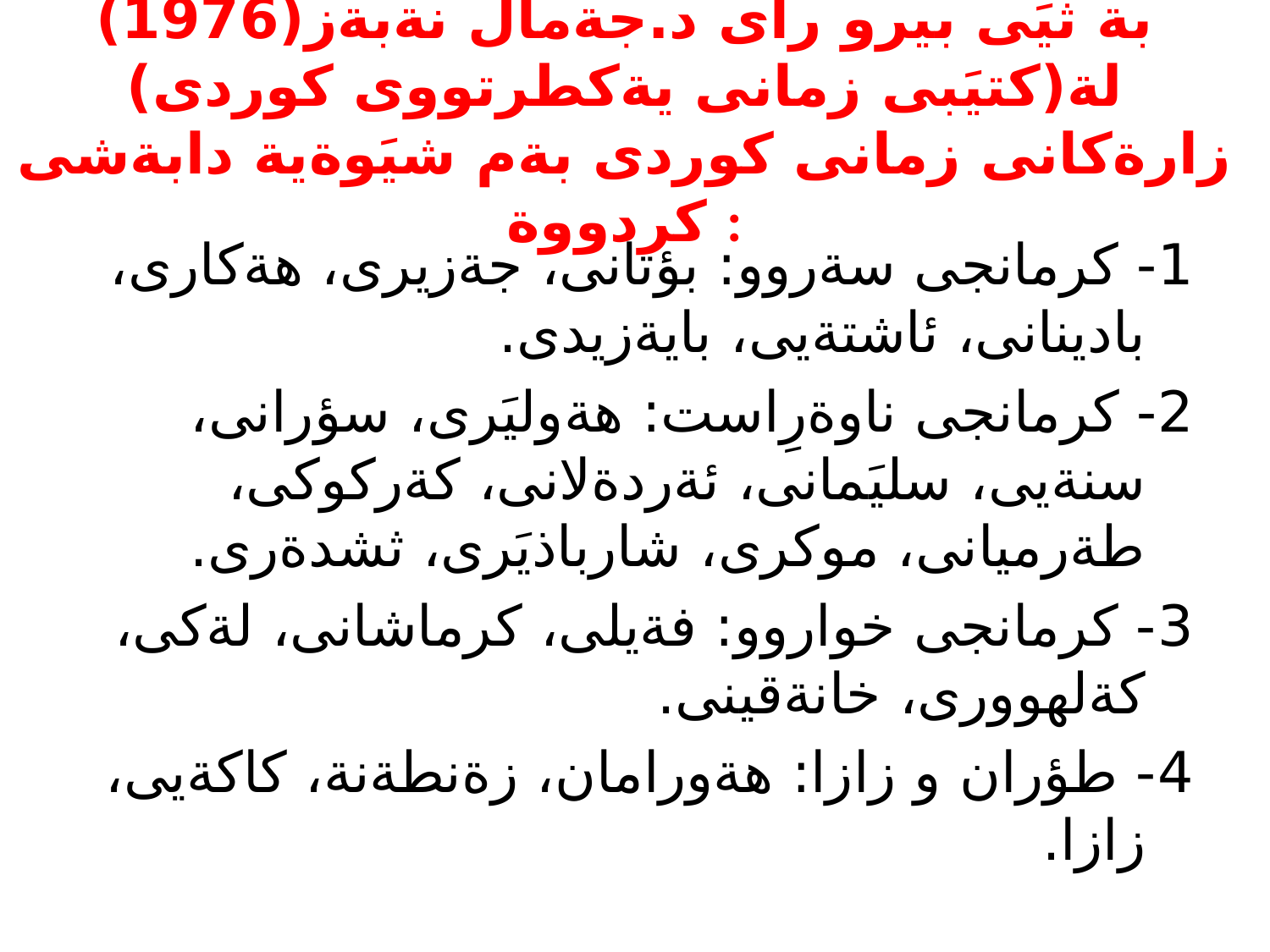

# بة ثيَى بيرو راى د.جةمال نةبةز(1976) لة(كتيَبى زمانى يةكطرتووى كوردى) زارةكانى زمانى كوردى بةم شيَوةية دابةشى كردووة :
1- كرمانجى سةروو: بؤتانى، جةزيرى، هةكارى، بادينانى، ئاشتةيى، بايةزيدى.
2- كرمانجى ناوةرِاست: هةوليَرى، سؤرانى، سنةيى، سليَمانى، ئةردةلانى، كةركوكى، طةرميانى، موكرى، شارباذيَرى، ثشدةرى.
3- كرمانجى خواروو: فةيلى، كرماشانى، لةكى، كةلهوورى، خانةقينى.
4- طؤران و زازا: هةورامان، زةنطةنة، كاكةيى، زازا.